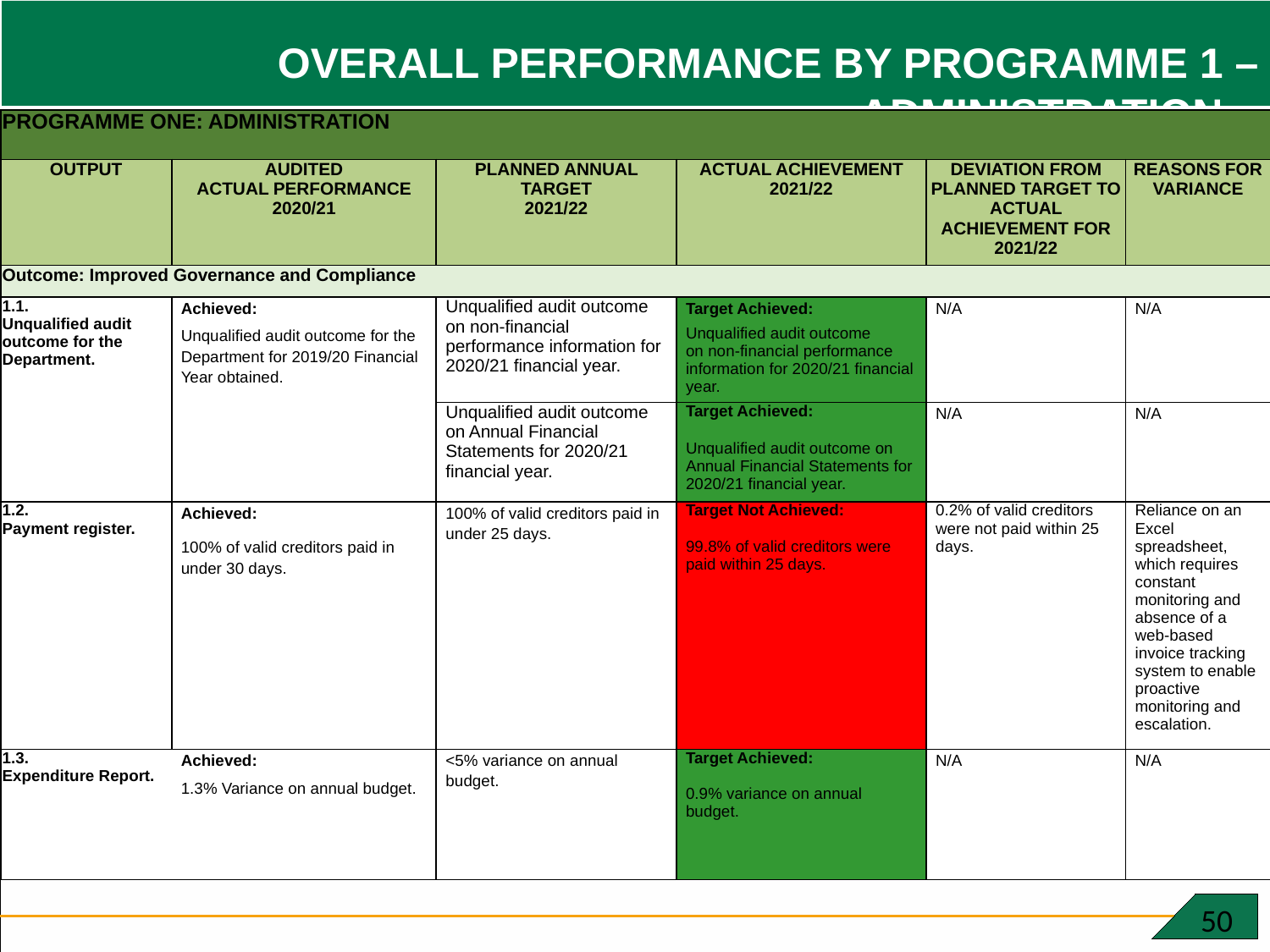

Overall Performance by Programme 1 – Administration
| Programme One: Administration |  |  |  |  |  |
| --- | --- | --- | --- | --- | --- |
| Output | Audited Actual Performance 2020/21 | Planned Annual Target 2021/22 | Actual Achievement 2021/22 | Deviation from planned target to Actual Achievement for 2021/22 | Reasons for Variance |
| Outcome: Improved Governance and Compliance |  |  |  |  |  |
| 1.1. Unqualified audit outcome for the Department. | Achieved: Unqualified audit outcome for the Department for 2019/20 Financial Year obtained. | Unqualified audit outcome on non-financial performance information for 2020/21 financial year. | Target Achieved: Unqualified audit outcome on non-financial performance information for 2020/21 financial year. | N/A | N/A |
|  |  | Unqualified audit outcome on Annual Financial Statements for 2020/21 financial year. | Target Achieved: Unqualified audit outcome on Annual Financial Statements for 2020/21 financial year. | N/A | N/A |
| 1.2. Payment register. | Achieved: 100% of valid creditors paid in under 30 days. | 100% of valid creditors paid in under 25 days. | Target Not Achieved: 99.8% of valid creditors were paid within 25 days. | 0.2% of valid creditors were not paid within 25 days. | Reliance on an Excel spreadsheet, which requires constant monitoring and absence of a web-based invoice tracking system to enable proactive monitoring and escalation. |
| 1.3. Expenditure Report. | Achieved: 1.3% Variance on annual budget. | <5% variance on annual budget. | Target Achieved: 0.9% variance on annual budget. | N/A | N/A |

     50